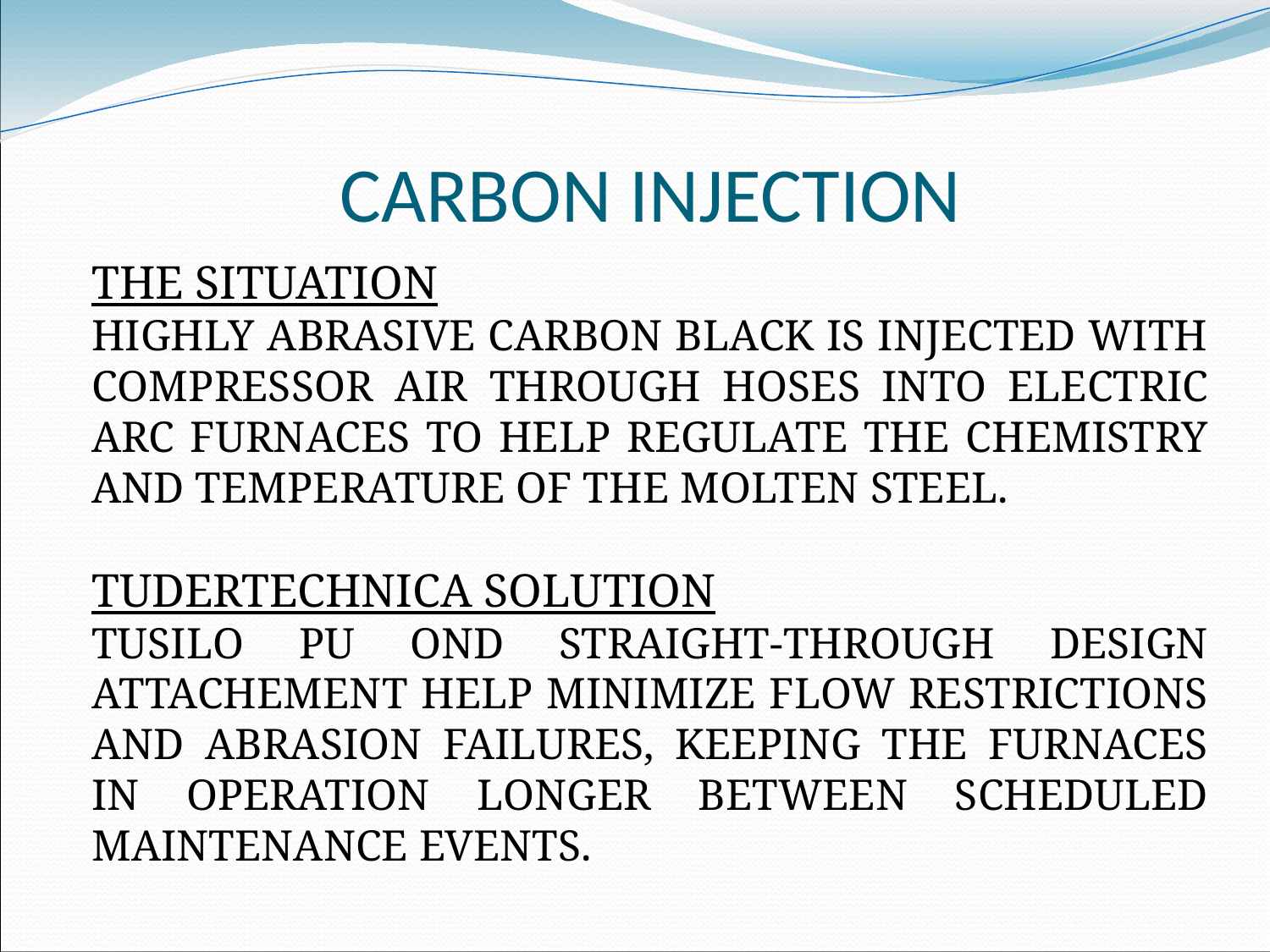

CARBON INJECTION
THE SITUATION
HIGHLY ABRASIVE CARBON BLACK IS INJECTED WITH COMPRESSOR AIR THROUGH HOSES INTO ELECTRIC ARC FURNACES TO HELP REGULATE THE CHEMISTRY AND TEMPERATURE OF THE MOLTEN STEEL.

TUDERTECHNICA SOLUTION
TUSILO PU OND STRAIGHT-THROUGH DESIGN ATTACHEMENT HELP MINIMIZE FLOW RESTRICTIONS AND ABRASION FAILURES, KEEPING THE FURNACES IN OPERATION LONGER BETWEEN SCHEDULED MAINTENANCE EVENTS.